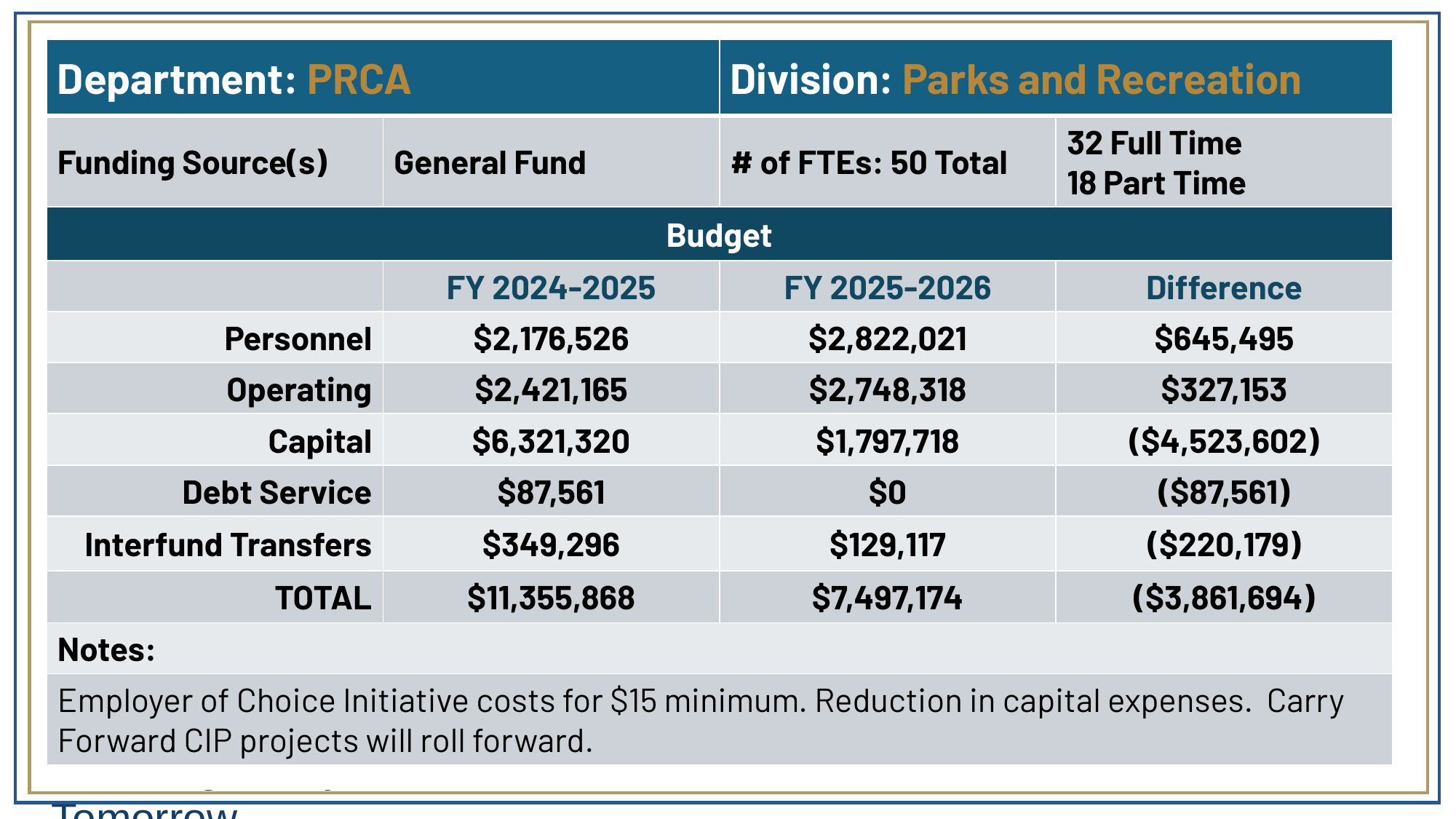

| Department: PRCA |  | Division: Parks and Recreation |  |
| --- | --- | --- | --- |
| Funding Source(s) | General Fund | # of FTEs: 50 Total | 32 Full Time 18 Part Time |
| Budget |  |  |  |
|  | FY 2024-2025 | FY 2025-2026 | Difference |
| Personnel | $2,176,526 | $2,822,021 | $645,495 |
| Operating | $2,421,165 | $2,748,318 | $327,153 |
| Capital | $6,321,320 | $1,797,718 | ($4,523,602) |
| Debt Service | $87,561 | $0 | ($87,561) |
| Interfund Transfers | $349,296 | $129,117 | ($220,179) |
| TOTAL | $11,355,868 | $7,497,174 | ($3,861,694) |
| Notes: |  |  |  |
| Employer of Choice Initiative costs for $15 minimum. Reduction in capital expenses. Carry Forward CIP projects will roll forward. |  |  |  |